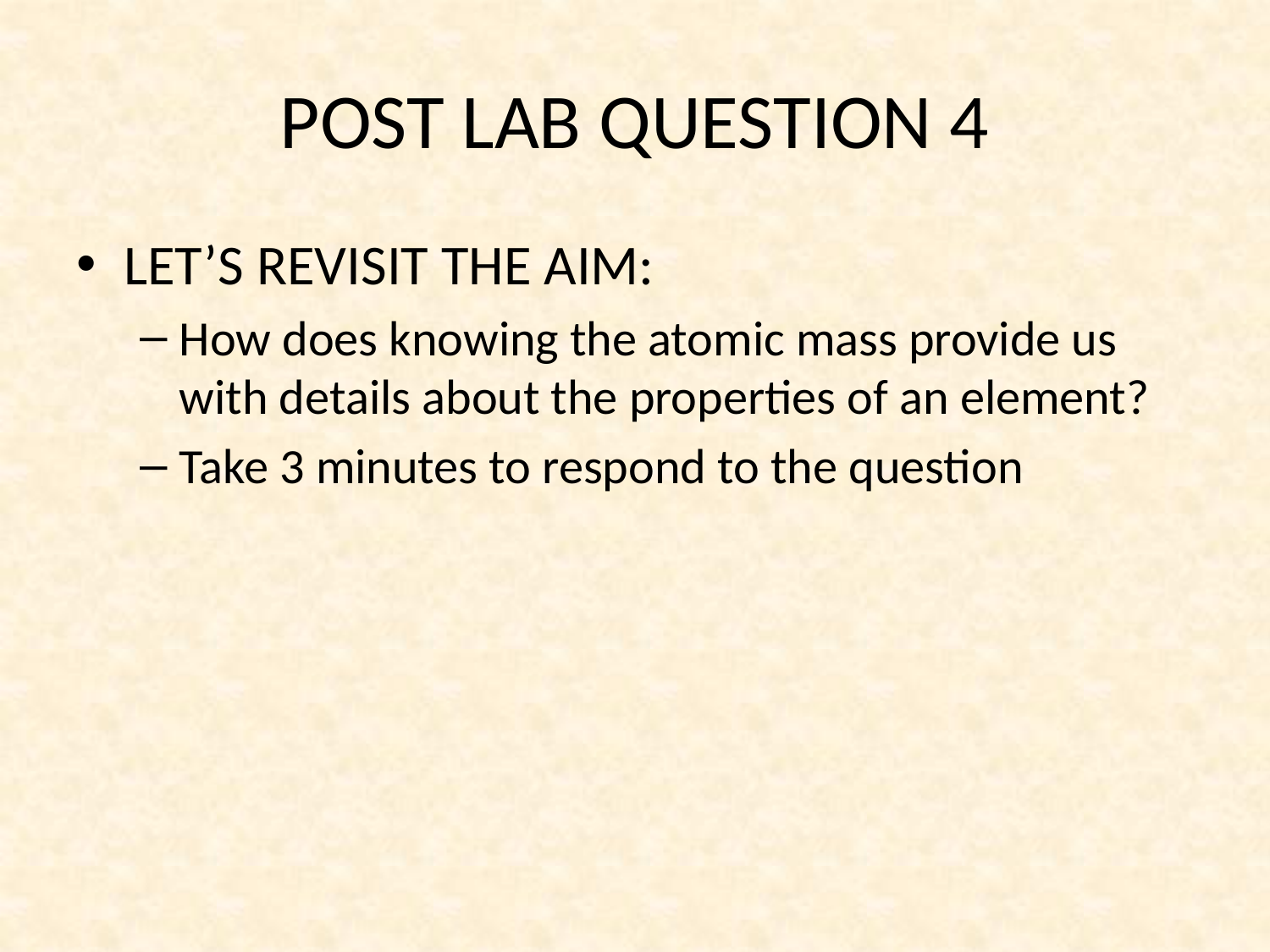

# POST LAB QUESTION 4
LET’S REVISIT THE AIM:
How does knowing the atomic mass provide us with details about the properties of an element?
Take 3 minutes to respond to the question